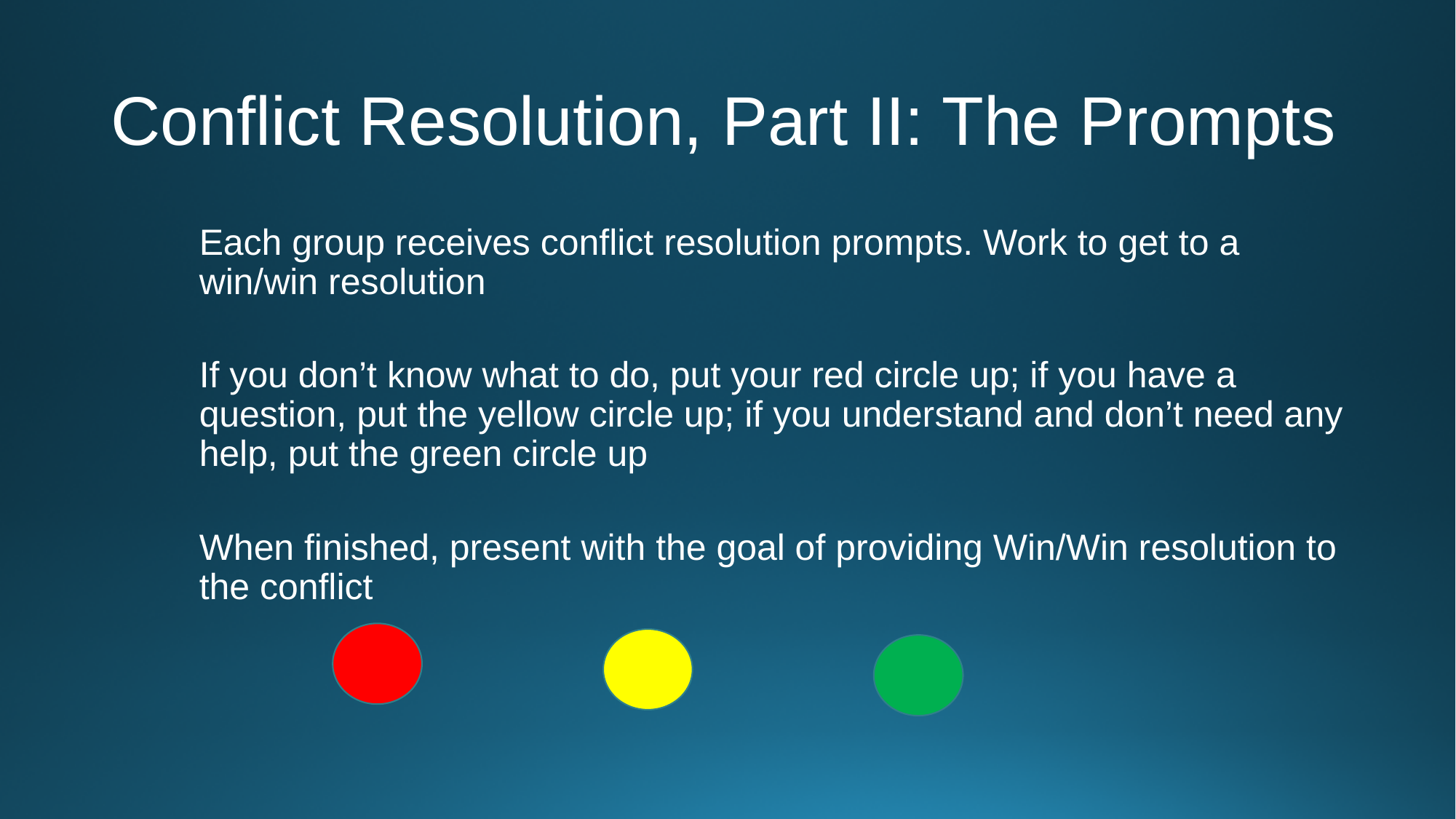

# Conflict Resolution, Part II: The Prompts
Each group receives conflict resolution prompts. Work to get to a win/win resolution

If you don’t know what to do, put your red circle up; if you have a question, put the yellow circle up; if you understand and don’t need any help, put the green circle up

When finished, present with the goal of providing Win/Win resolution to the conflict